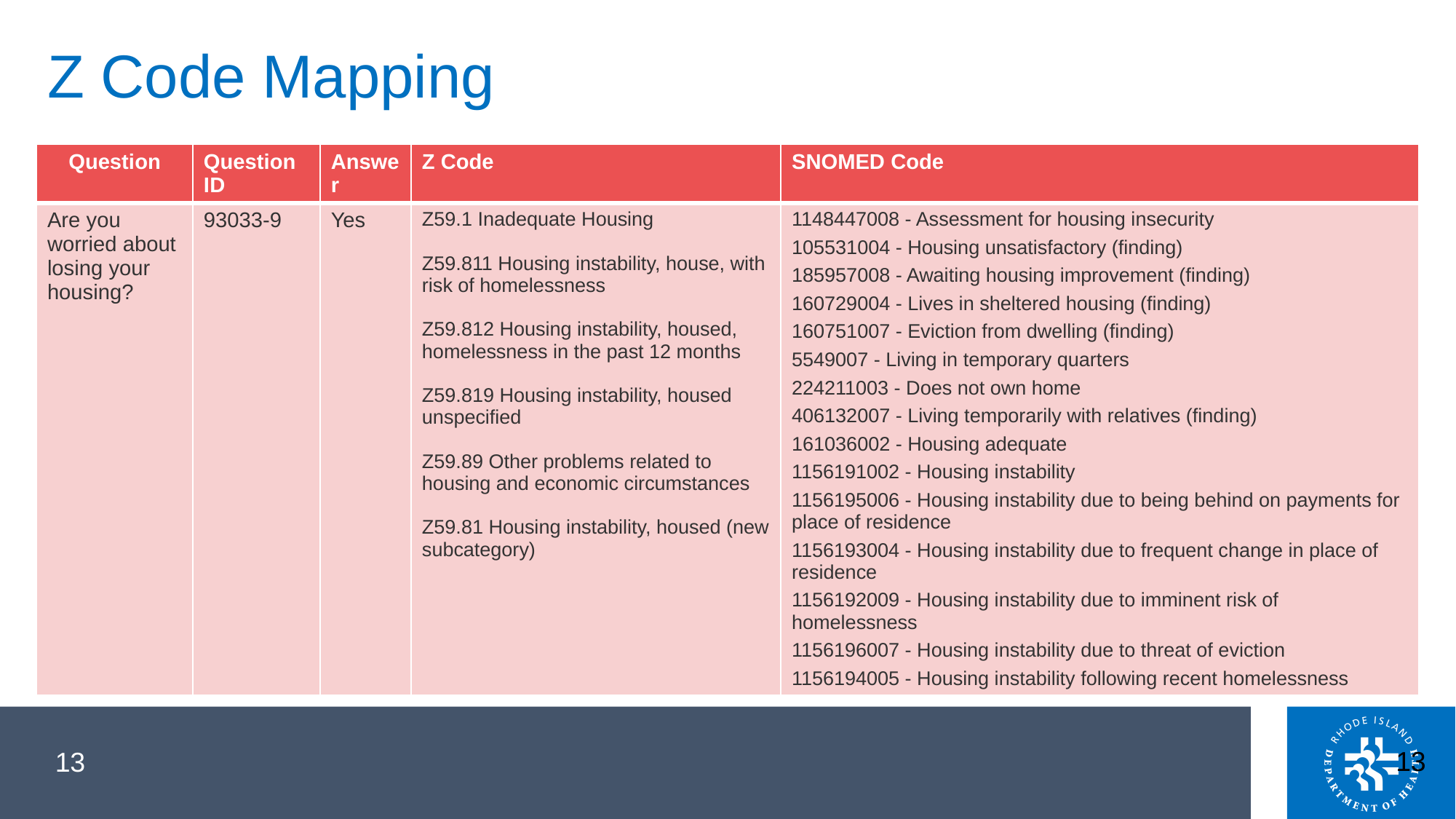

# Z Code Mapping
| Question | Question ID | Answer | Z Code | SNOMED Code |
| --- | --- | --- | --- | --- |
| Are you worried about losing your housing? | 93033-9 | Yes | Z59.1 Inadequate Housing Z59.811 Housing instability, house, with risk of homelessness Z59.812 Housing instability, housed, homelessness in the past 12 months Z59.819 Housing instability, housed unspecified Z59.89 Other problems related to housing and economic circumstances Z59.81 Housing instability, housed (new subcategory) | 1148447008 - Assessment for housing insecurity 105531004 - Housing unsatisfactory (finding) 185957008 - Awaiting housing improvement (finding) 160729004 - Lives in sheltered housing (finding) 160751007 - Eviction from dwelling (finding) 5549007 - Living in temporary quarters 224211003 - Does not own home 406132007 - Living temporarily with relatives (finding) 161036002 - Housing adequate 1156191002 - Housing instability 1156195006 - Housing instability due to being behind on payments for place of residence 1156193004 - Housing instability due to frequent change in place of residence 1156192009 - Housing instability due to imminent risk of homelessness 1156196007 - Housing instability due to threat of eviction 1156194005 - Housing instability following recent homelessness |
13